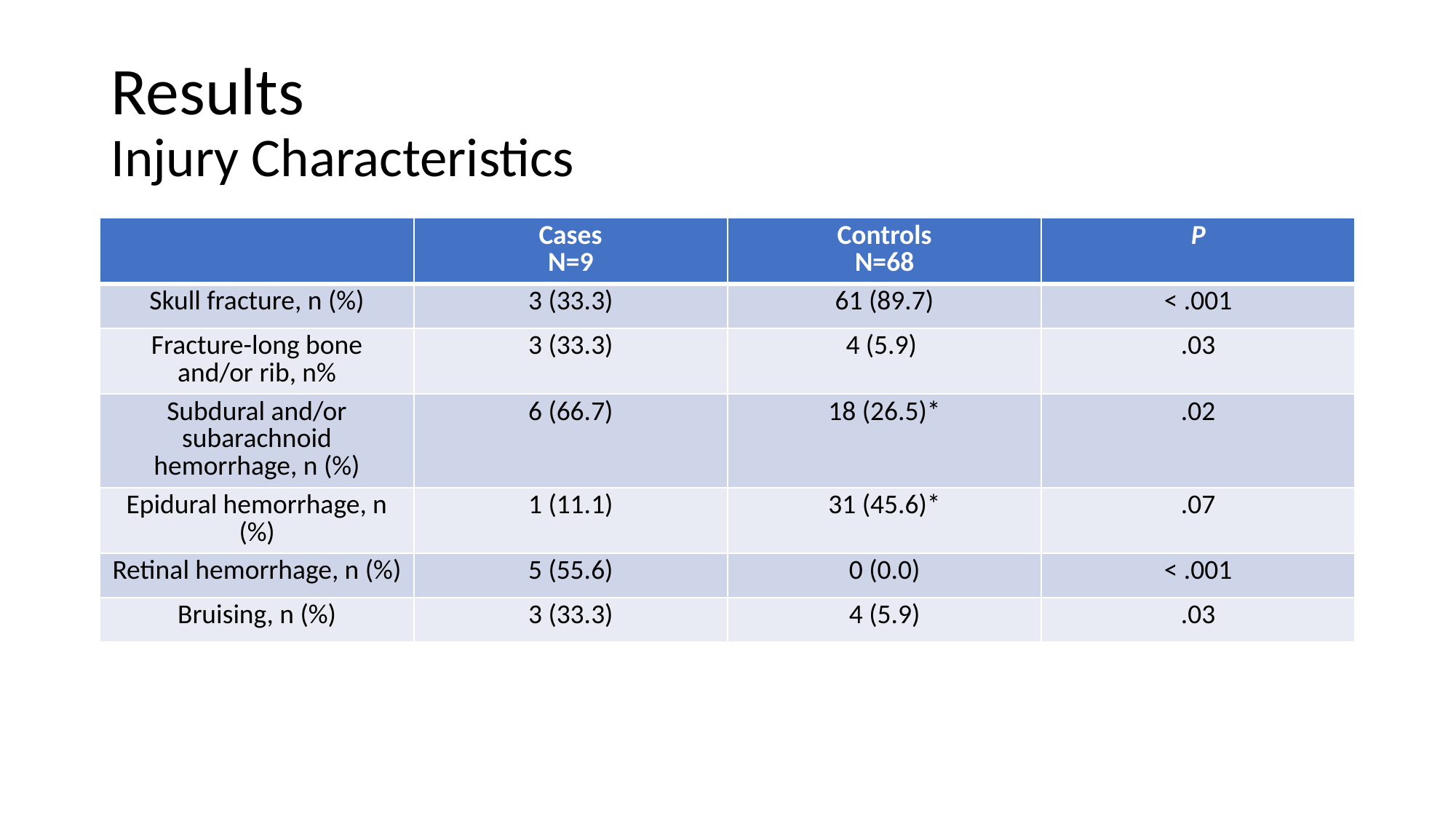

# Results Injury Characteristics
|  | Cases N=9 | Controls N=68 | P |
| --- | --- | --- | --- |
| Skull fracture, n (%) | 3 (33.3) | 61 (89.7) | < .001 |
| Fracture-long bone and/or rib, n% | 3 (33.3) | 4 (5.9) | .03 |
| Subdural and/or subarachnoid hemorrhage, n (%) | 6 (66.7) | 18 (26.5)\* | .02 |
| Epidural hemorrhage, n (%) | 1 (11.1) | 31 (45.6)\* | .07 |
| Retinal hemorrhage, n (%) | 5 (55.6) | 0 (0.0) | < .001 |
| Bruising, n (%) | 3 (33.3) | 4 (5.9) | .03 |